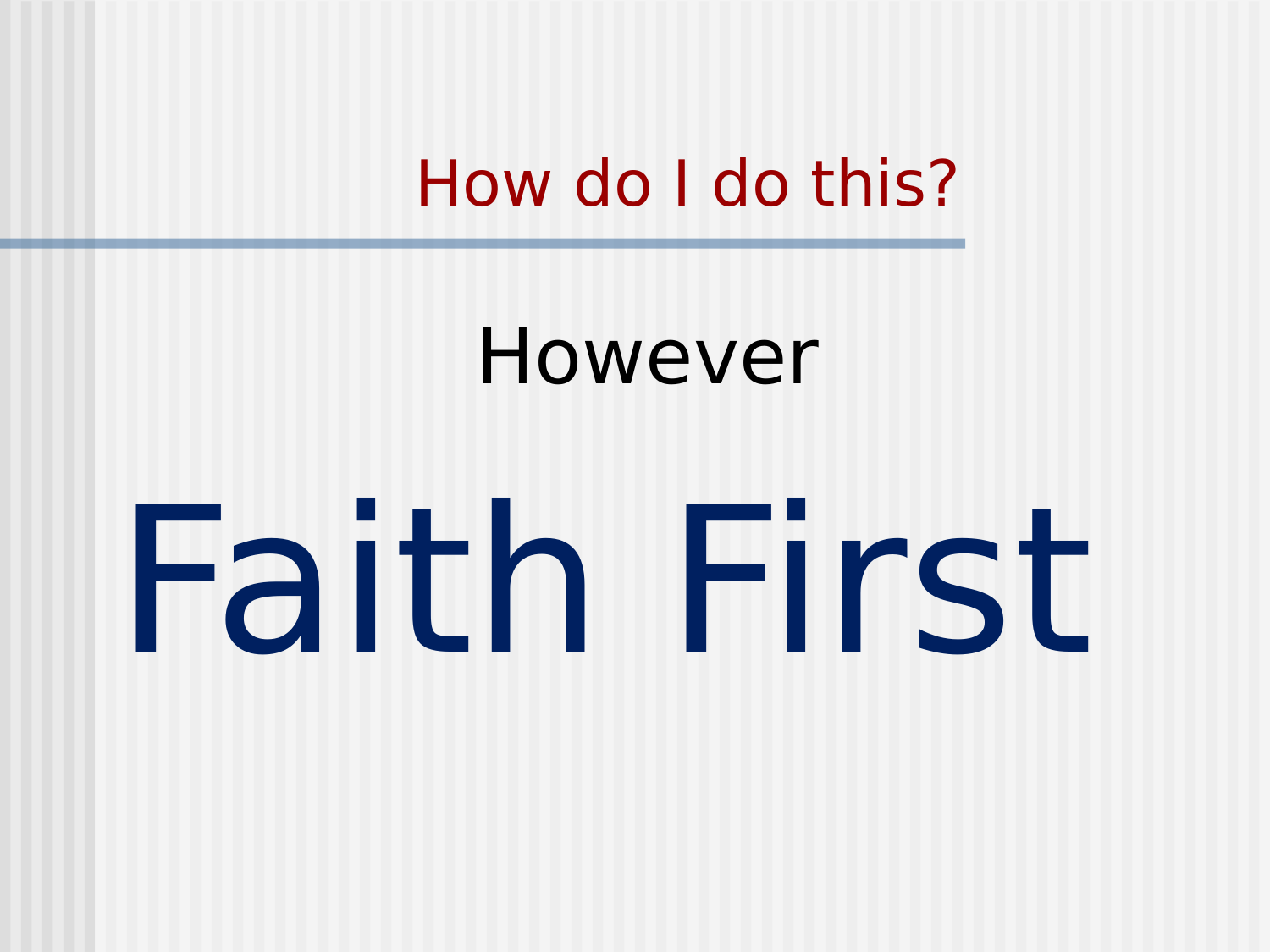

# How do I do this?

However

Faith First